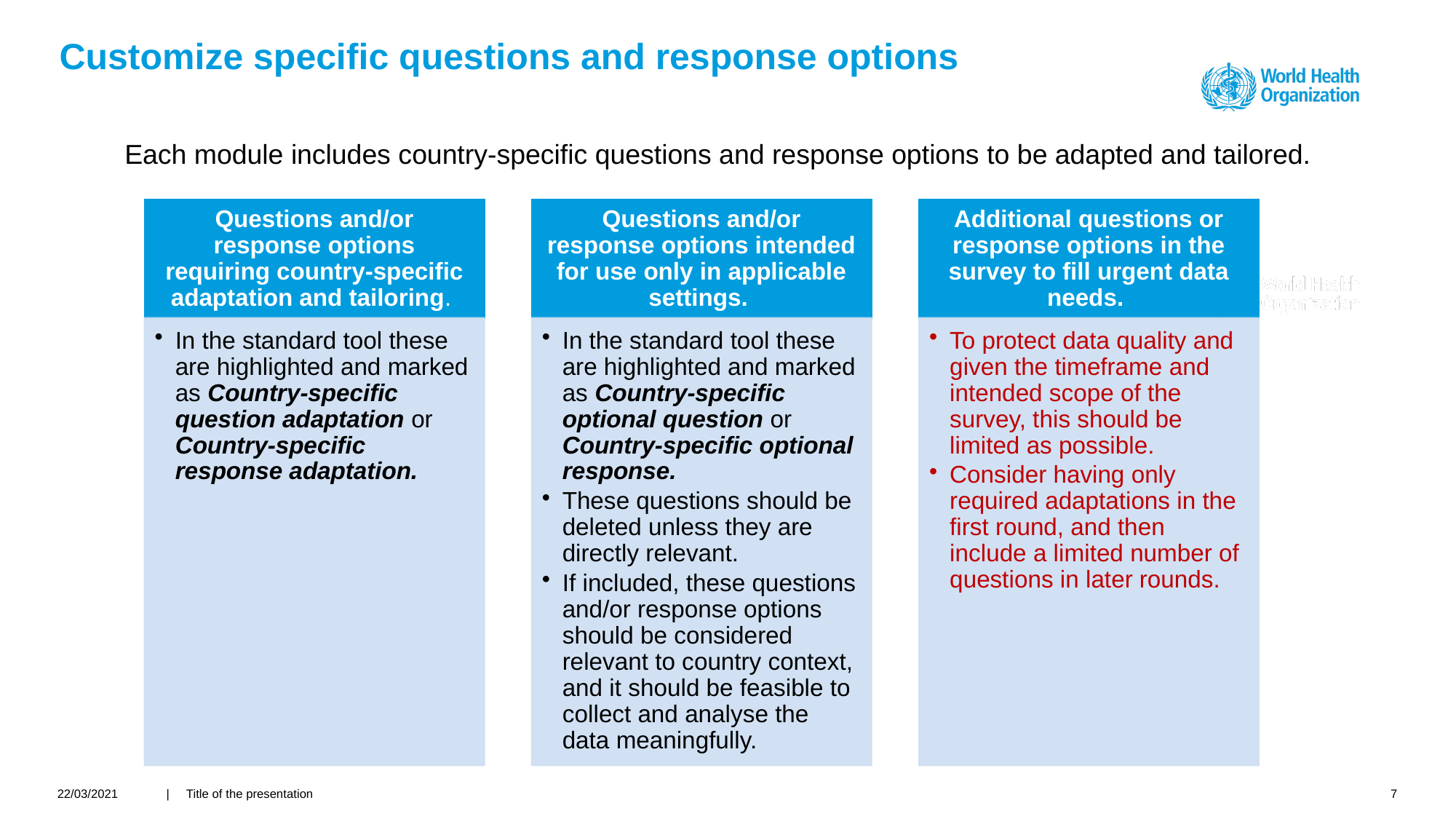

# Customize specific questions and response options
Each module includes country-specific questions and response options to be adapted and tailored.

Questions and/or response options requiring country-specific adaptation and tailoring.
In the standard tool these are highlighted and marked as Country-specific question adaptation or Country-specific response adaptation.
Questions and/or response options intended for use only in applicable settings.
In the standard tool these are highlighted and marked as Country-specific optional question or Country-specific optional response.
These questions should be deleted unless they are directly relevant.
If included, these questions and/or response options should be considered relevant to country context, and it should be feasible to collect and analyse the data meaningfully.
Additional questions or response options in the survey to fill urgent data needs.
To protect data quality and given the timeframe and intended scope of the survey, this should be limited as possible.
Consider having only required adaptations in the first round, and then include a limited number of questions in later rounds.

22/03/2021
|     Title of the presentation
7